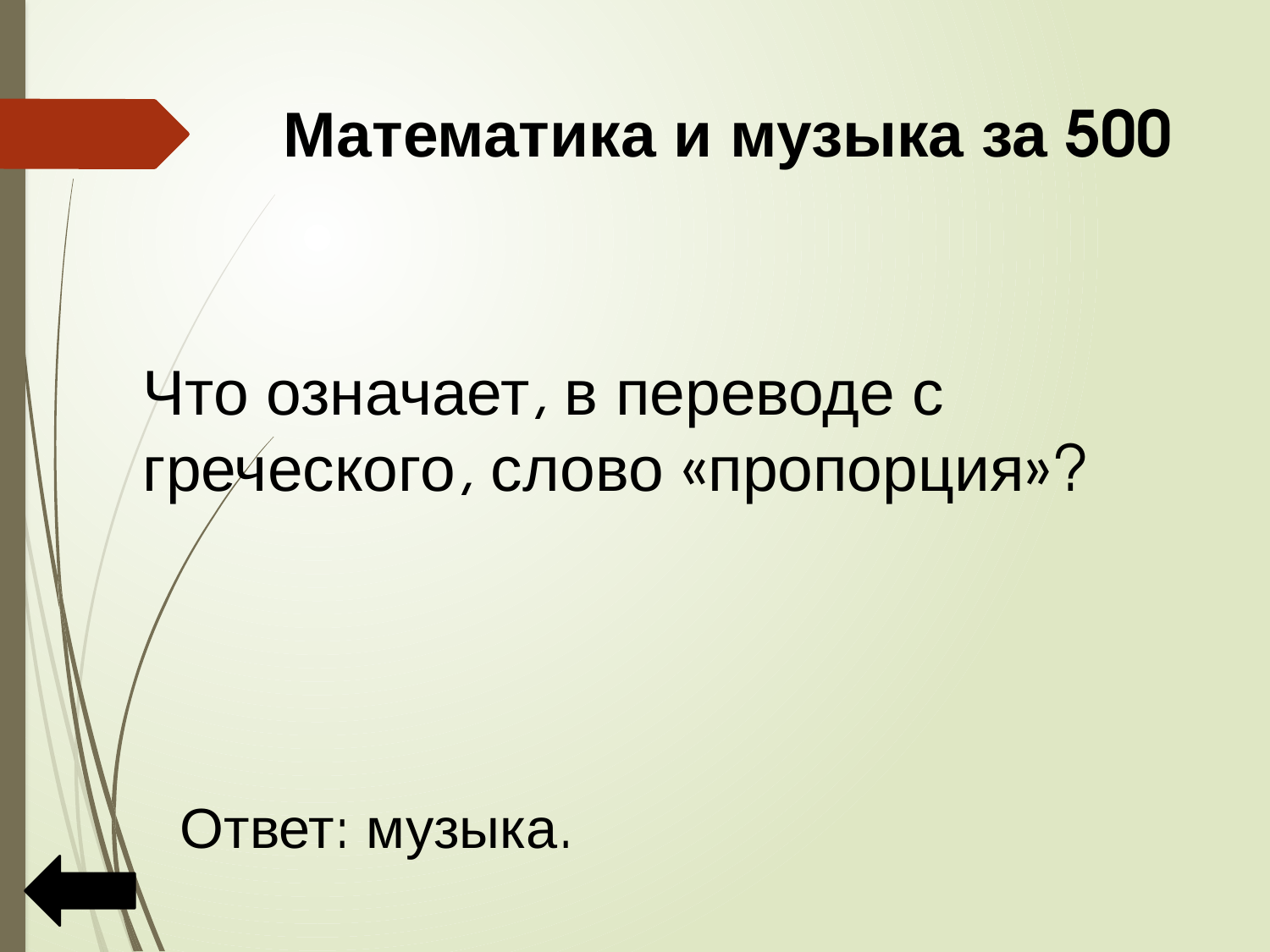

# Математика и музыка за 500
Что означает, в переводе с греческого, слово «пропорция»?
    Ответ: музыка.